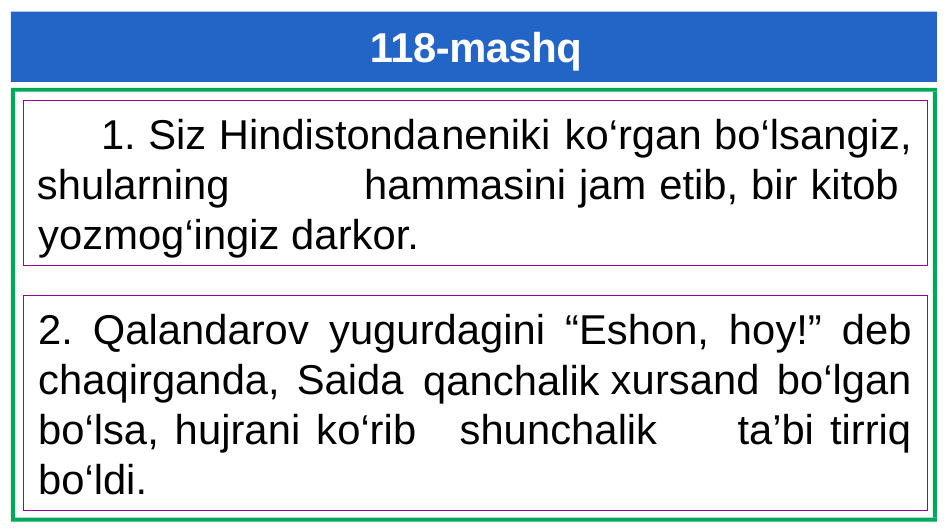

# 118-mashq
     1. Siz Hindistonda          ko‘rgan bo‘lsangiz, 		  hammasini jam etib, bir kitob
yozmog‘ingiz darkor.
neniki
shularning
2. Qalandarov yugurdagini “Eshon, hoy!” deb chaqirganda, Saida            xursand bo‘lgan bo‘lsa, hujrani ko‘rib                    ta’bi tirriq bo‘ldi.
qanchalik
shunchalik